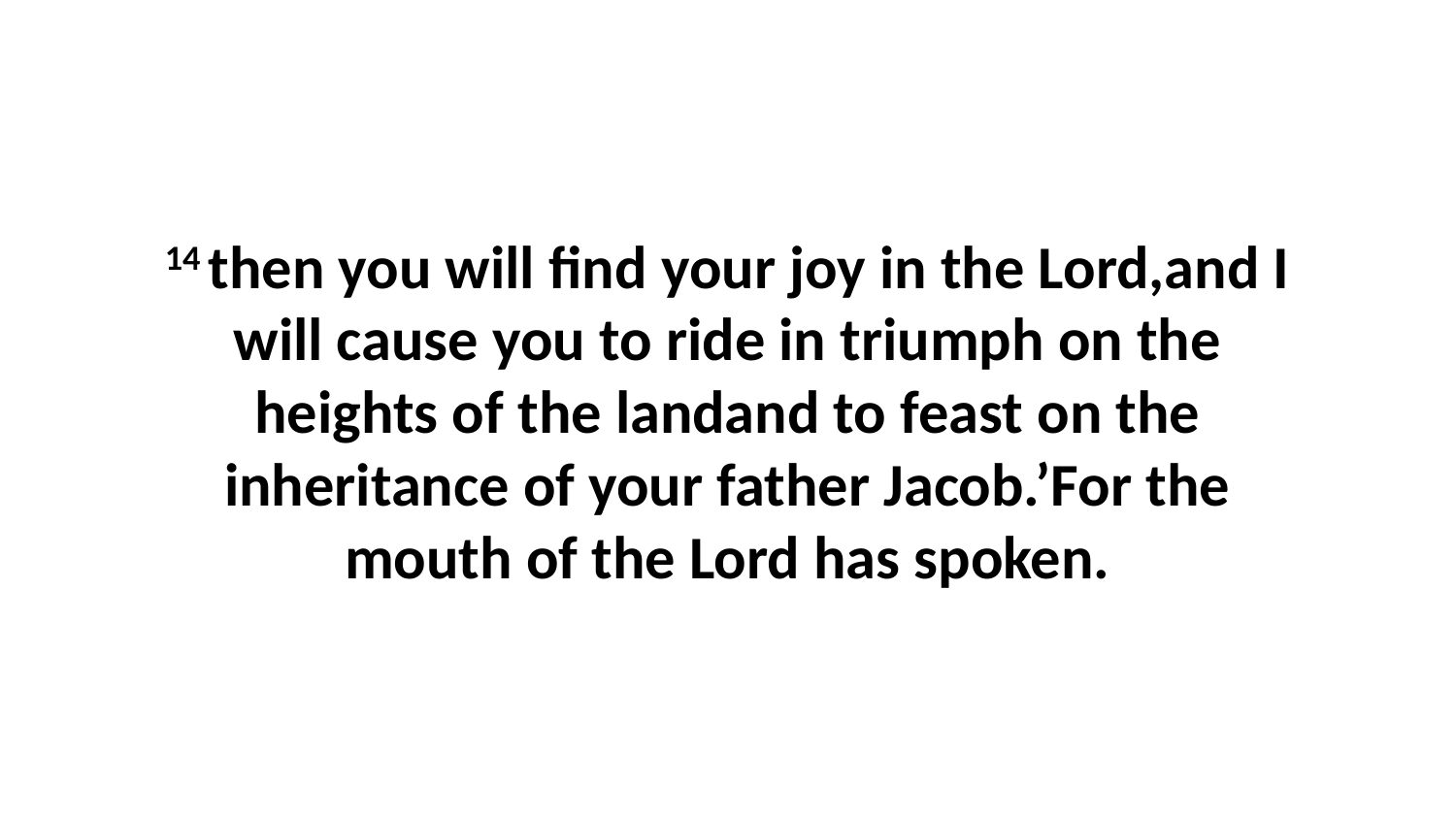

14 then you will find your joy in the Lord,and I will cause you to ride in triumph on the heights of the landand to feast on the inheritance of your father Jacob.’For the mouth of the Lord has spoken.